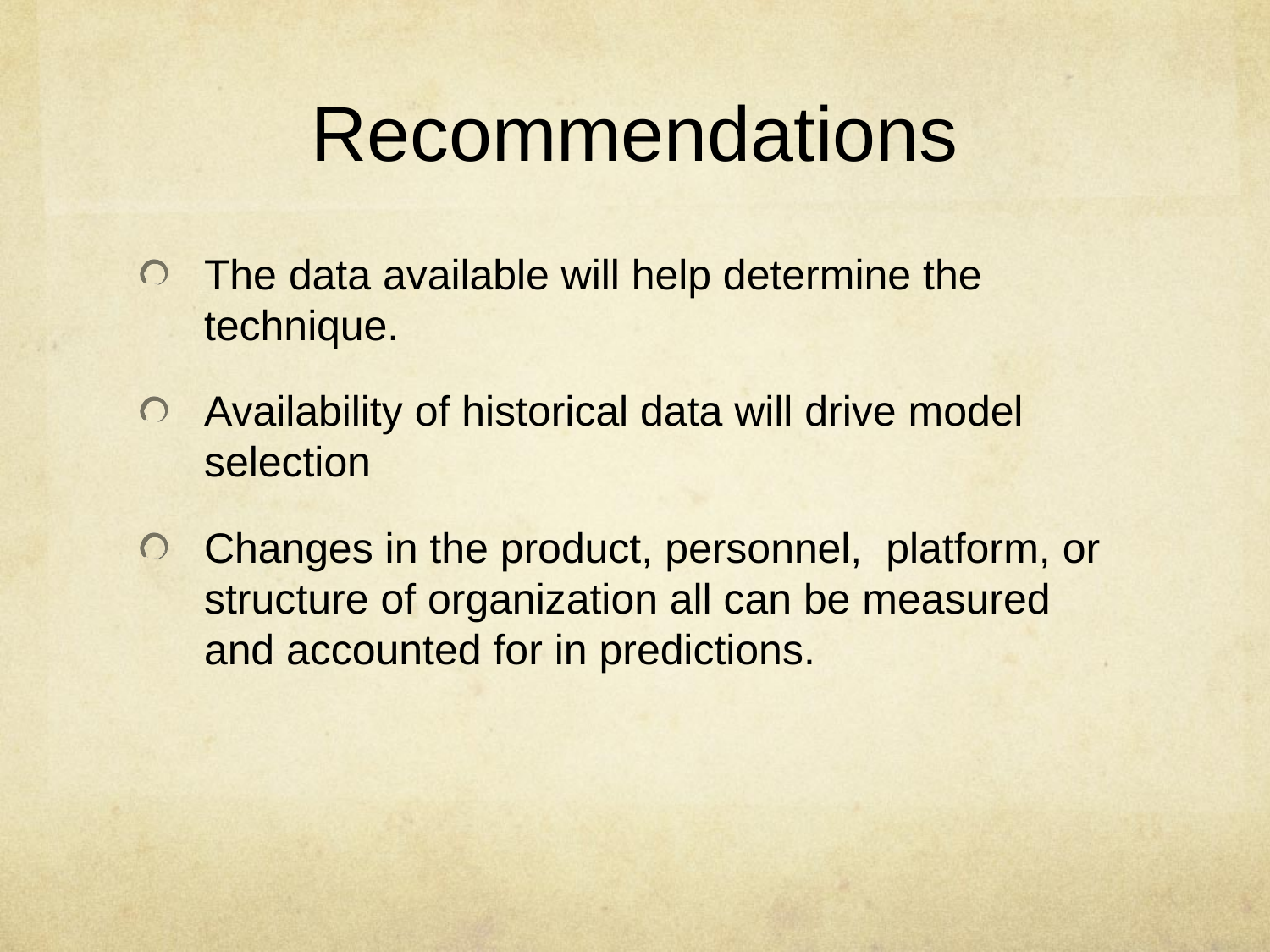

# Recommendations
The data available will help determine the technique.
Availability of historical data will drive model selection
Changes in the product, personnel,  platform, or structure of organization all can be measured and accounted for in predictions.